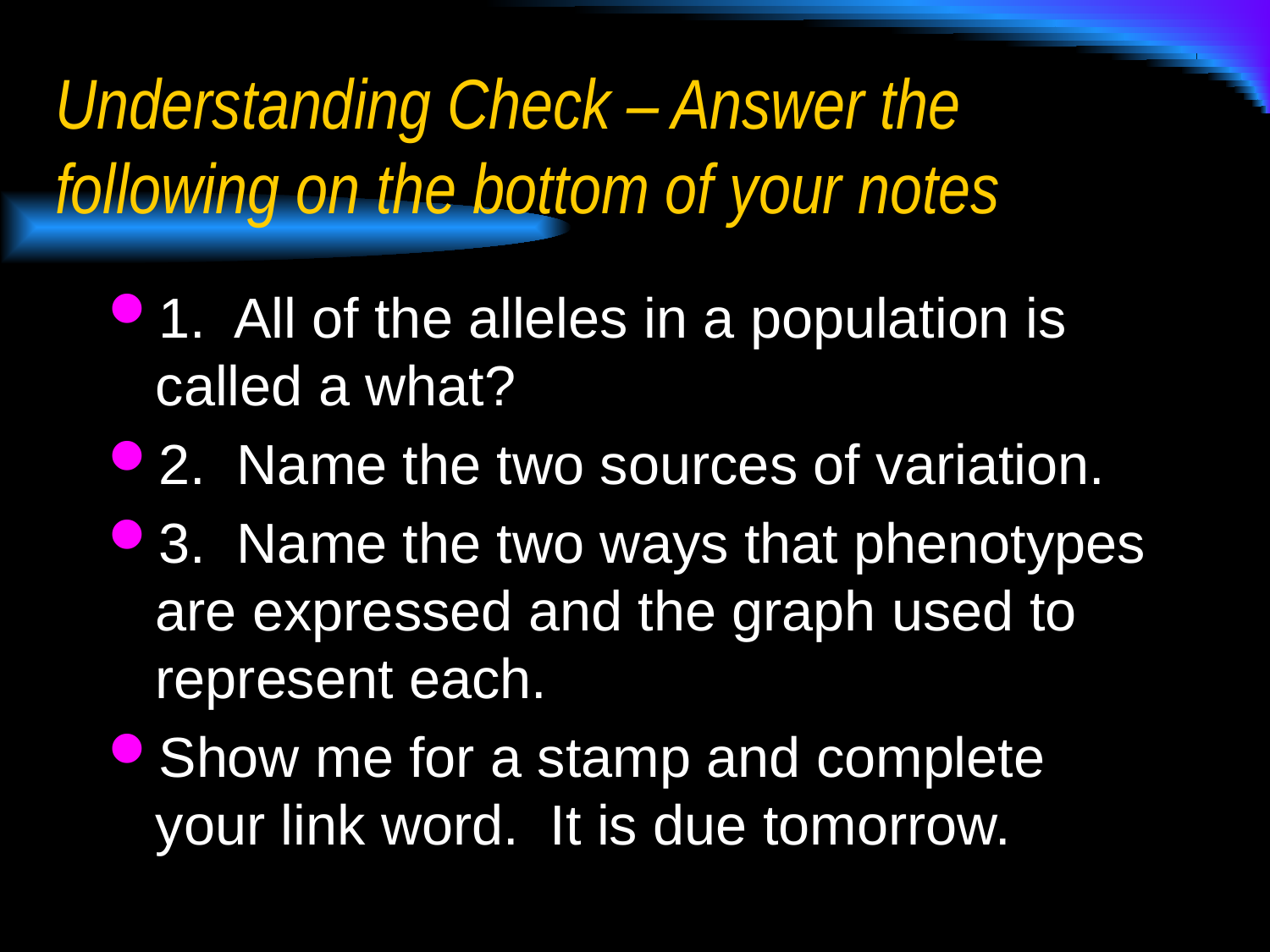

# Understanding Check – Answer the following on the bottom of your notes
1.  All of the alleles in a population is called a what?
2.  Name the two sources of variation.
3.  Name the two ways that phenotypes are expressed and the graph used to represent each.
Show me for a stamp and complete your link word.  It is due tomorrow.